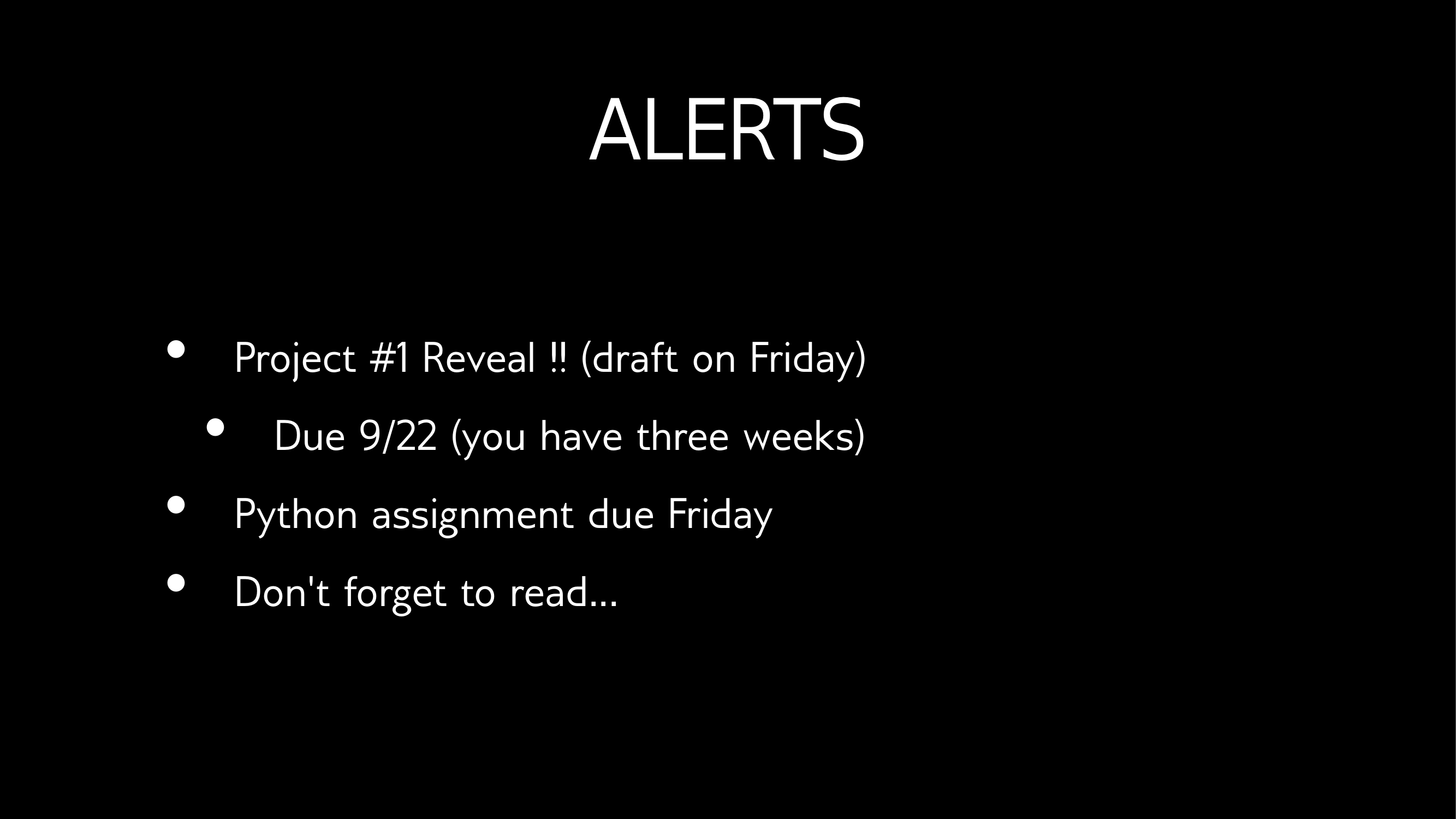

# ALERTS
Project #1 Reveal !! (draft on Friday)
Due 9/22 (you have three weeks)
Python assignment due Friday
Don't forget to read...